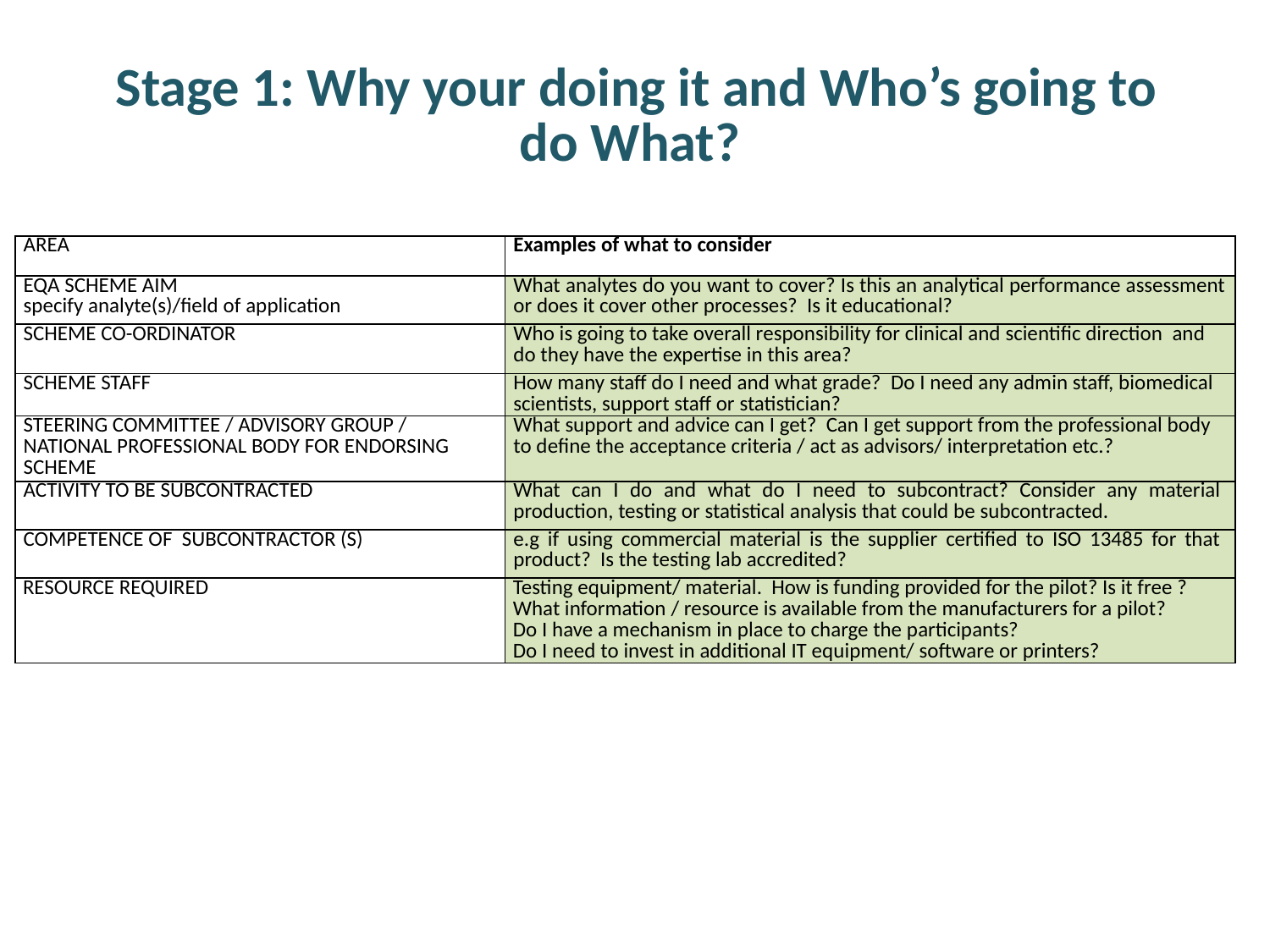

# Stage 1: Why your doing it and Who’s going to do What?
| AREA | Examples of what to consider |
| --- | --- |
| EQA SCHEME AIM specify analyte(s)/field of application | What analytes do you want to cover? Is this an analytical performance assessment or does it cover other processes? Is it educational? |
| SCHEME CO-ORDINATOR | Who is going to take overall responsibility for clinical and scientific direction and do they have the expertise in this area? |
| SCHEME STAFF | How many staff do I need and what grade? Do I need any admin staff, biomedical scientists, support staff or statistician? |
| STEERING COMMITTEE / Advisory Group / National Professional body FOR ENDORSING SCHEME | What support and advice can I get? Can I get support from the professional body to define the acceptance criteria / act as advisors/ interpretation etc.? |
| ACTIVITY TO BE SUBCONTRACTED | What can I do and what do I need to subcontract? Consider any material production, testing or statistical analysis that could be subcontracted. |
| COMPETENCE OF SUBCONTRACTOR (S) | e.g if using commercial material is the supplier certified to ISO 13485 for that product? Is the testing lab accredited? |
| Resource required | Testing equipment/ material. How is funding provided for the pilot? Is it free ? What information / resource is available from the manufacturers for a pilot? Do I have a mechanism in place to charge the participants? Do I need to invest in additional IT equipment/ software or printers? |